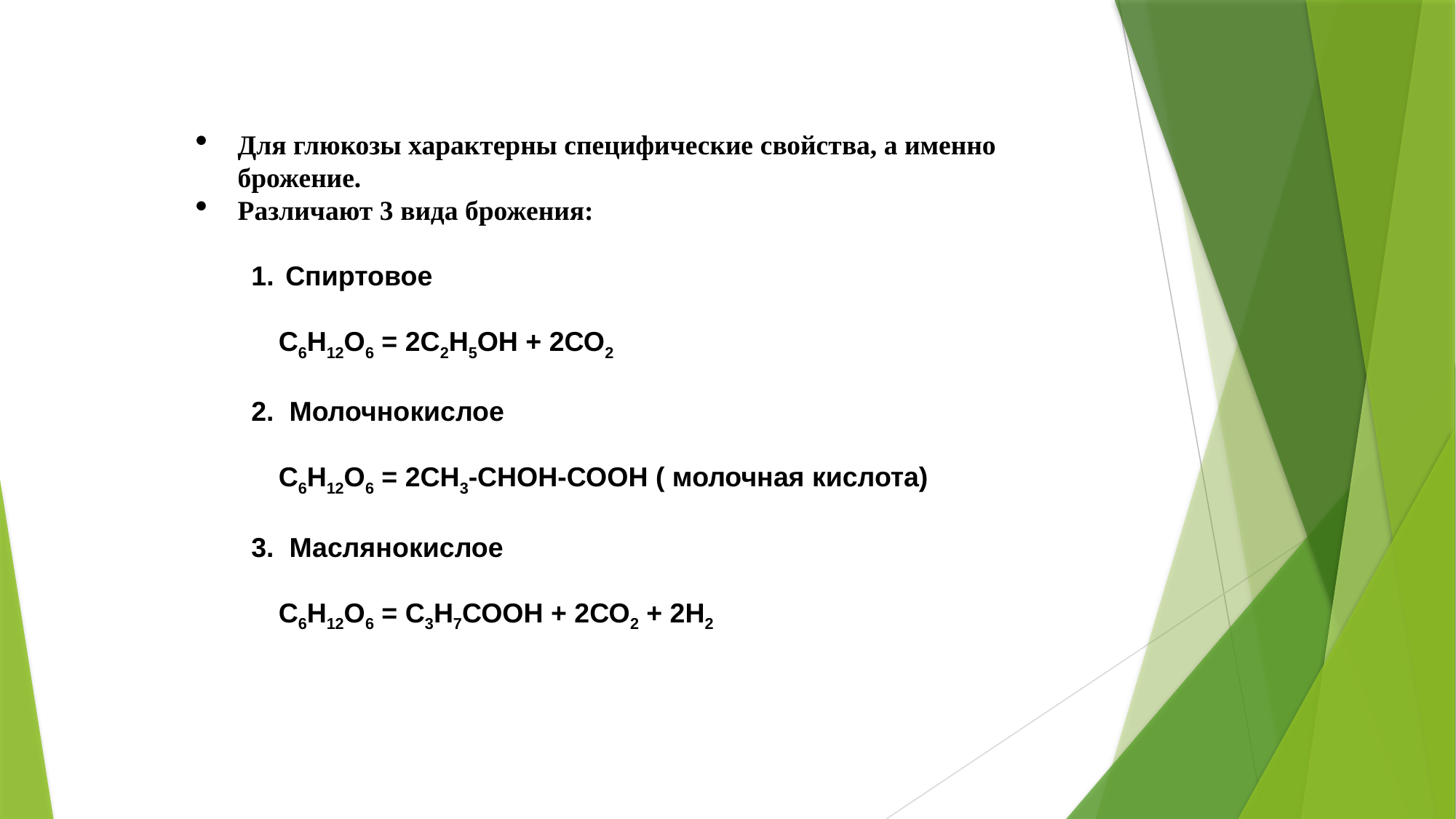

Для глюкозы характерны специфические свойства, а именно брожение.
Различают 3 вида брожения:

Спиртовое

С6Н12О6 = 2С2Н5ОН + 2СО2

2.  Молочнокислое

С6Н12О6 = 2СН3-СНОН-СООН ( молочная кислота)

3.  Маслянокислое

С6Н12О6 = С3Н7СООН + 2СО2 + 2Н2